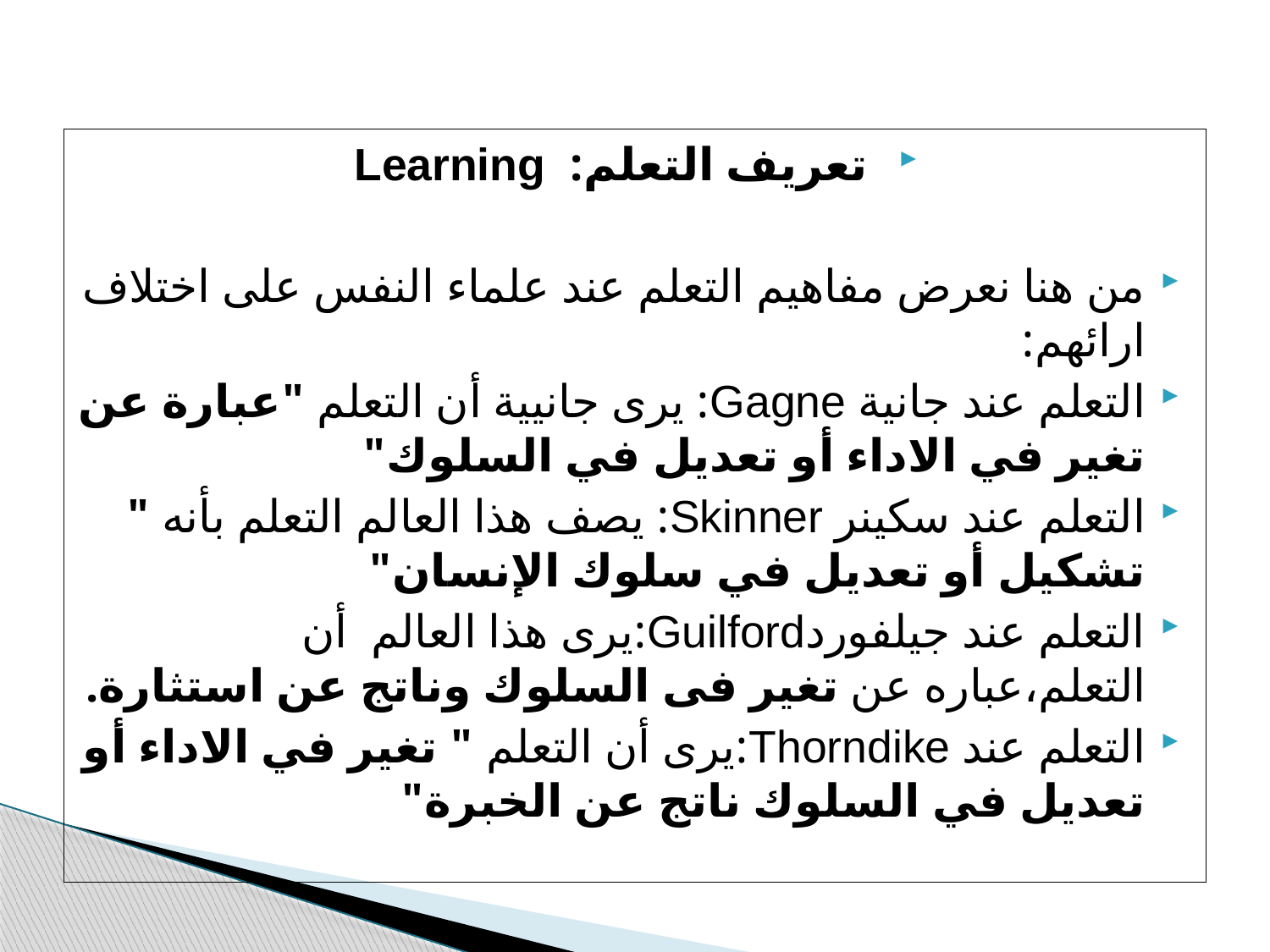

تعريف التعلم:  Learning

من هنا نعرض مفاهيم التعلم عند علماء النفس على اختلاف ارائهم:
التعلم عند جانية Gagne: یری جانیية أن التعلم "عبارة عن تغير في الاداء أو تعديل في السلوك"
التعلم عند سكينر Skinner: يصف هذا العالم التعلم بأنه " تشكيل أو تعديل في سلوك الإنسان"
التعلم عند جيلفوردGuilford:یری هذا العالم  أن التعلم،عباره‌ عن تغیر فی السلوك وناتج عن استثارة‌.
التعلم عند Thorndike:يرى أن التعلم " تغير في الاداء أو تعديل في السلوك ناتج عن الخبرة"